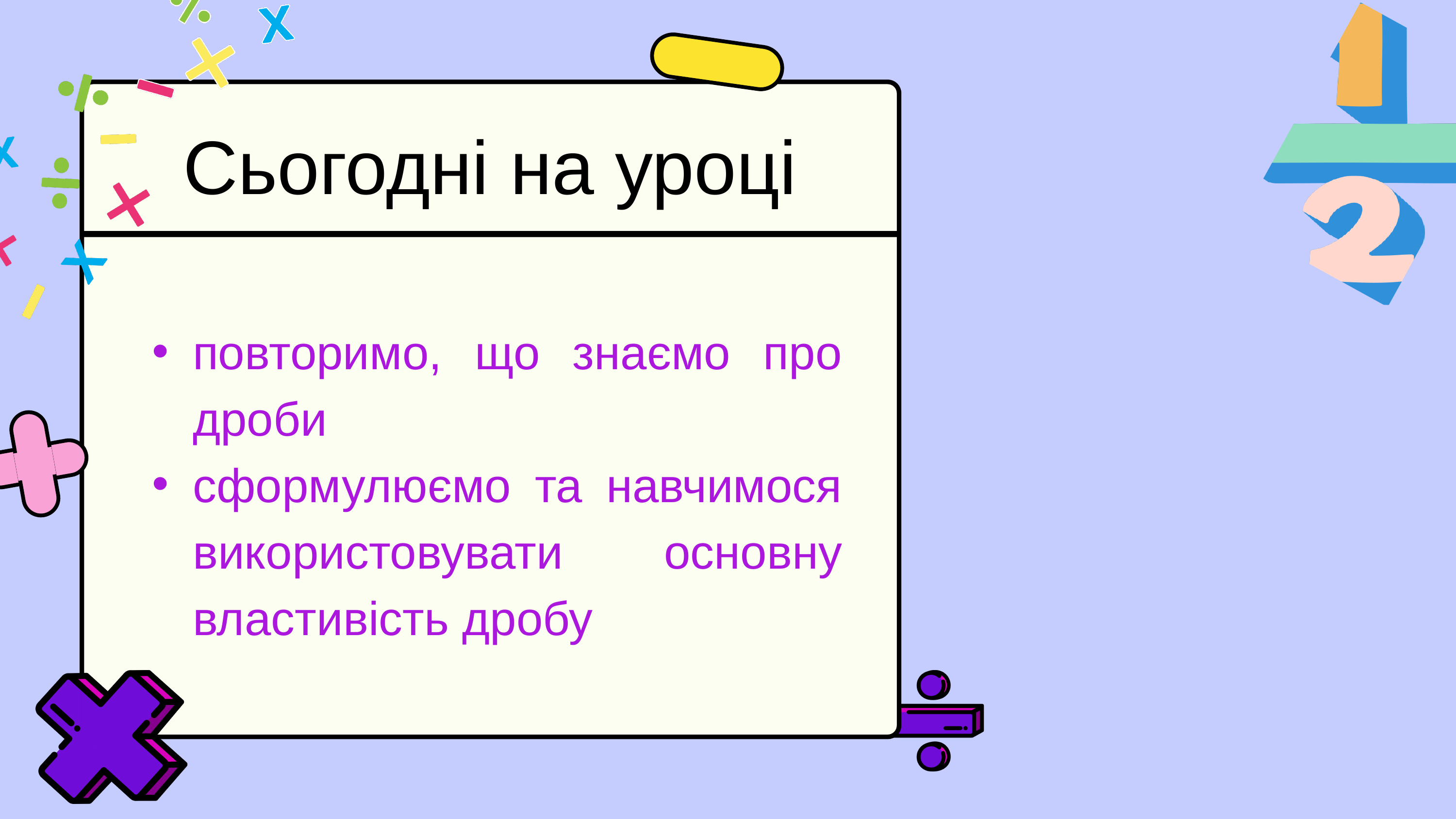

Сьогодні на уроці
повторимо, що знаємо про дроби
сформулюємо та навчимося використовувати основну властивість дробу